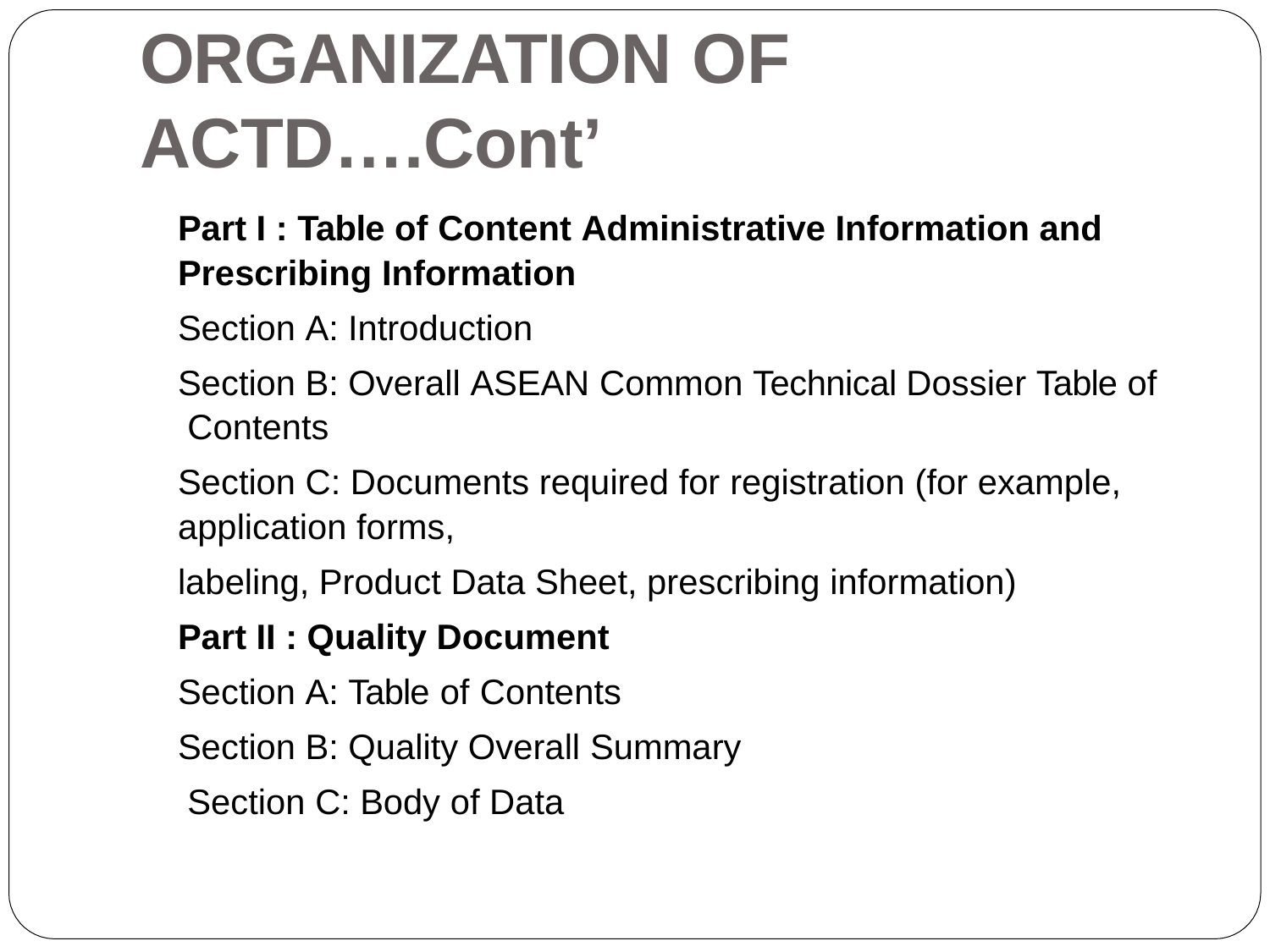

# ORGANIZATION OF
ACTD….Cont’
Part I : Table of Content Administrative Information and
Prescribing Information
Section A: Introduction
Section B: Overall ASEAN Common Technical Dossier Table of  Contents
Section C: Documents required for registration (for example,
application forms,
labeling, Product Data Sheet, prescribing information)
Part II : Quality Document
Section A: Table of Contents  Section B: Quality Overall Summary  Section C: Body of Data